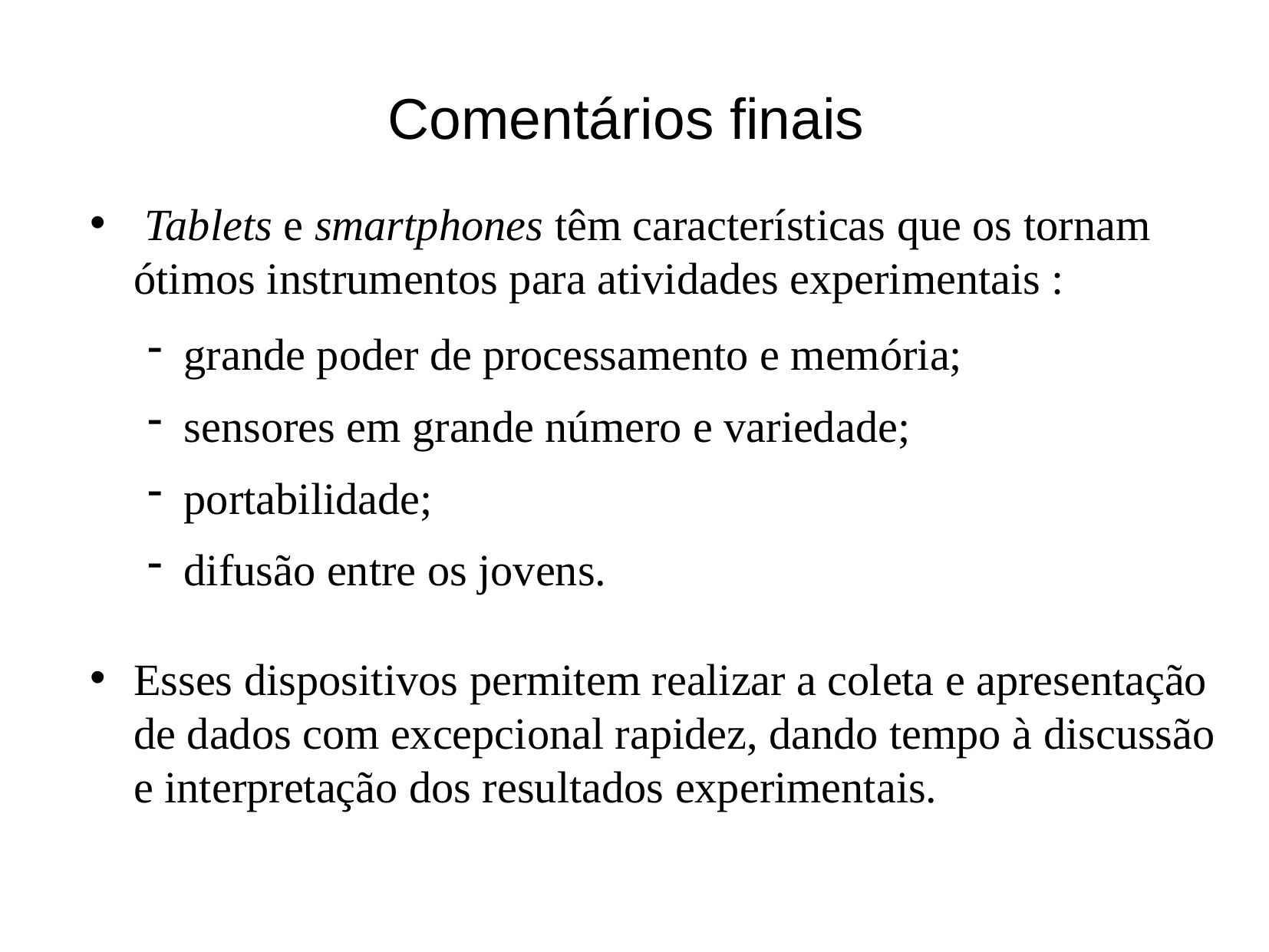

# Comentários finais
 Tablets e smartphones têm características que os tornam ótimos instrumentos para atividades experimentais :
grande poder de processamento e memória;
sensores em grande número e variedade;
portabilidade;
difusão entre os jovens.

Esses dispositivos permitem realizar a coleta e apresentação de dados com excepcional rapidez, dando tempo à discussão e interpretação dos resultados experimentais.